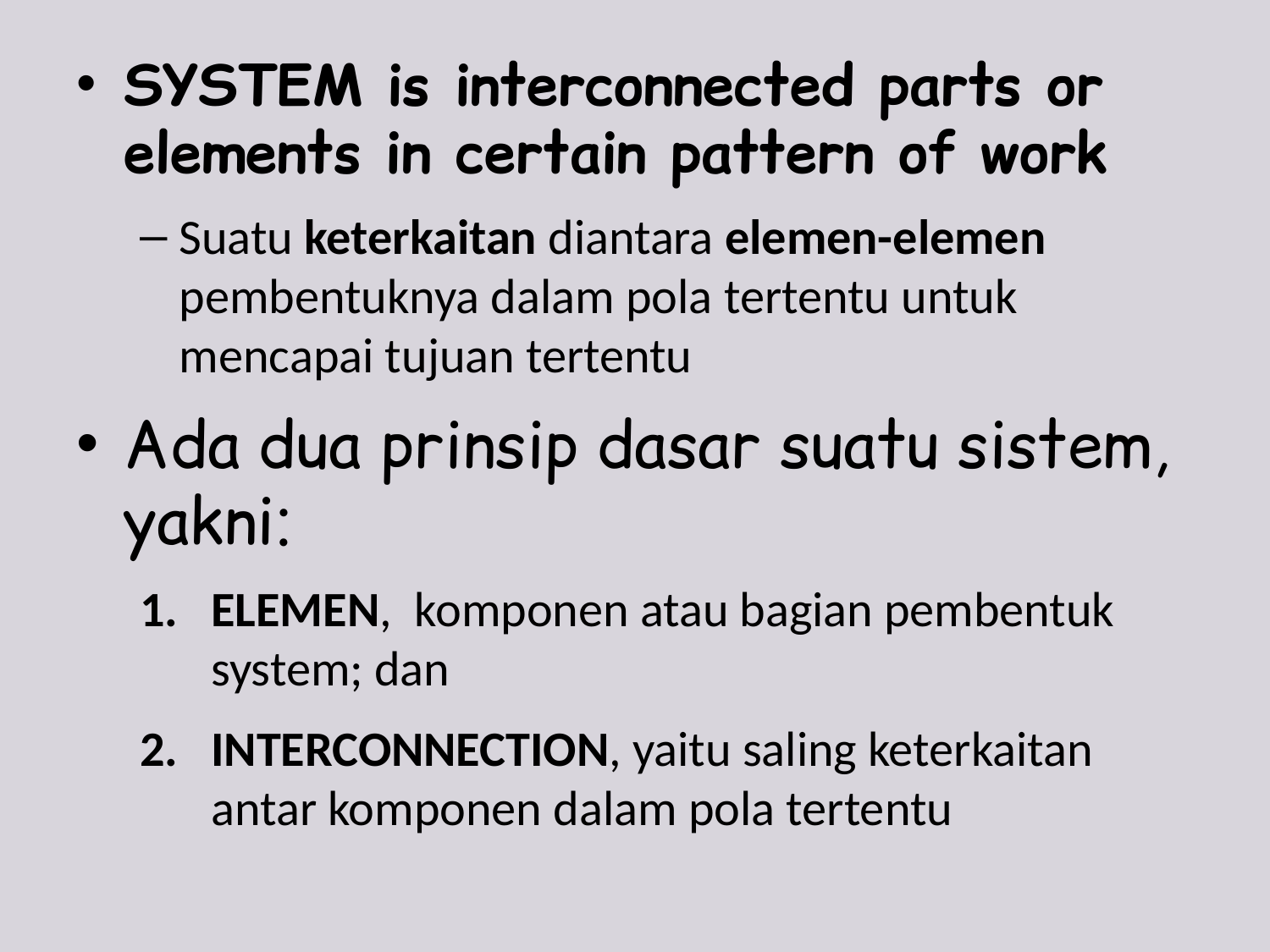

SYSTEM is interconnected parts or elements in certain pattern of work
Suatu keterkaitan diantara elemen-elemen pembentuknya dalam pola tertentu untuk mencapai tujuan tertentu
Ada dua prinsip dasar suatu sistem, yakni:
ELEMEN,  komponen atau bagian pembentuk system; dan
INTERCONNECTION, yaitu saling keterkaitan antar komponen dalam pola tertentu